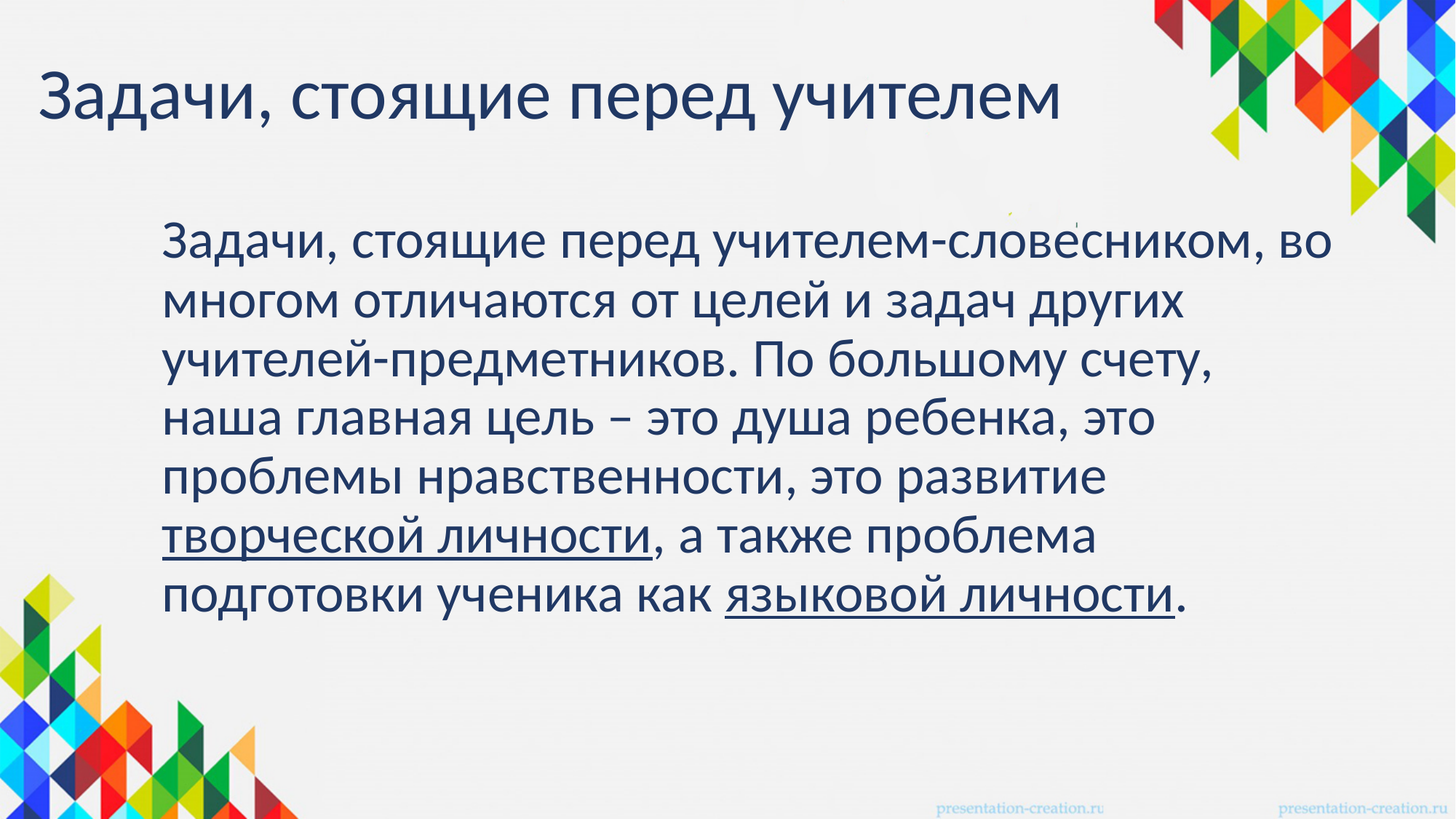

# Задачи, стоящие перед учителем
Задачи, стоящие перед учителем-словесником, во многом отличаются от целей и задач других учителей-предметников. По большому счету, наша главная цель – это душа ребенка, это проблемы нравственности, это развитие творческой личности, а также проблема подготовки ученика как языковой личности.